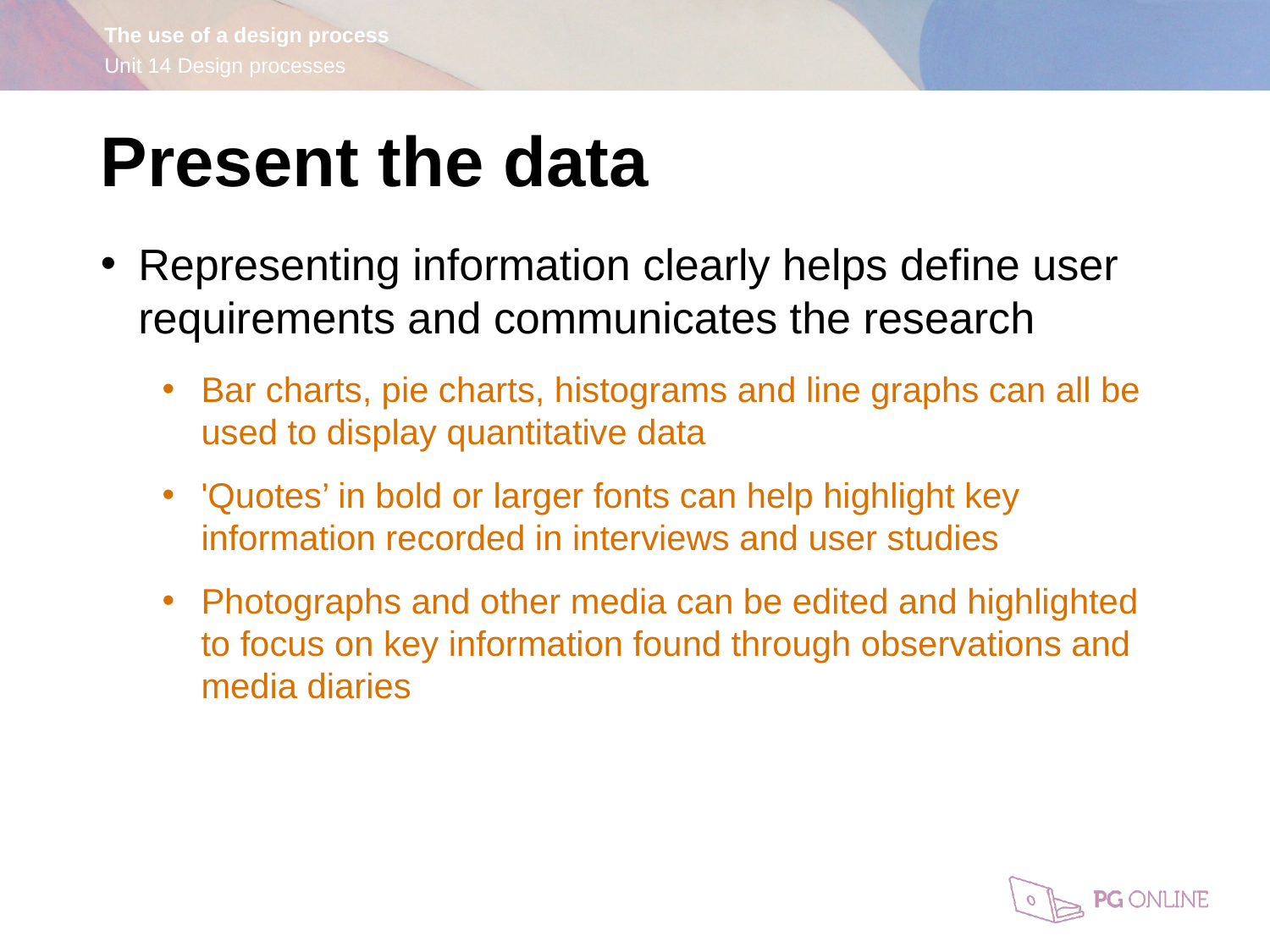

Present the data
Representing information clearly helps define user requirements and communicates the research
Bar charts, pie charts, histograms and line graphs can all be used to display quantitative data
'Quotes’ in bold or larger fonts can help highlight key information recorded in interviews and user studies
Photographs and other media can be edited and highlighted to focus on key information found through observations and media diaries